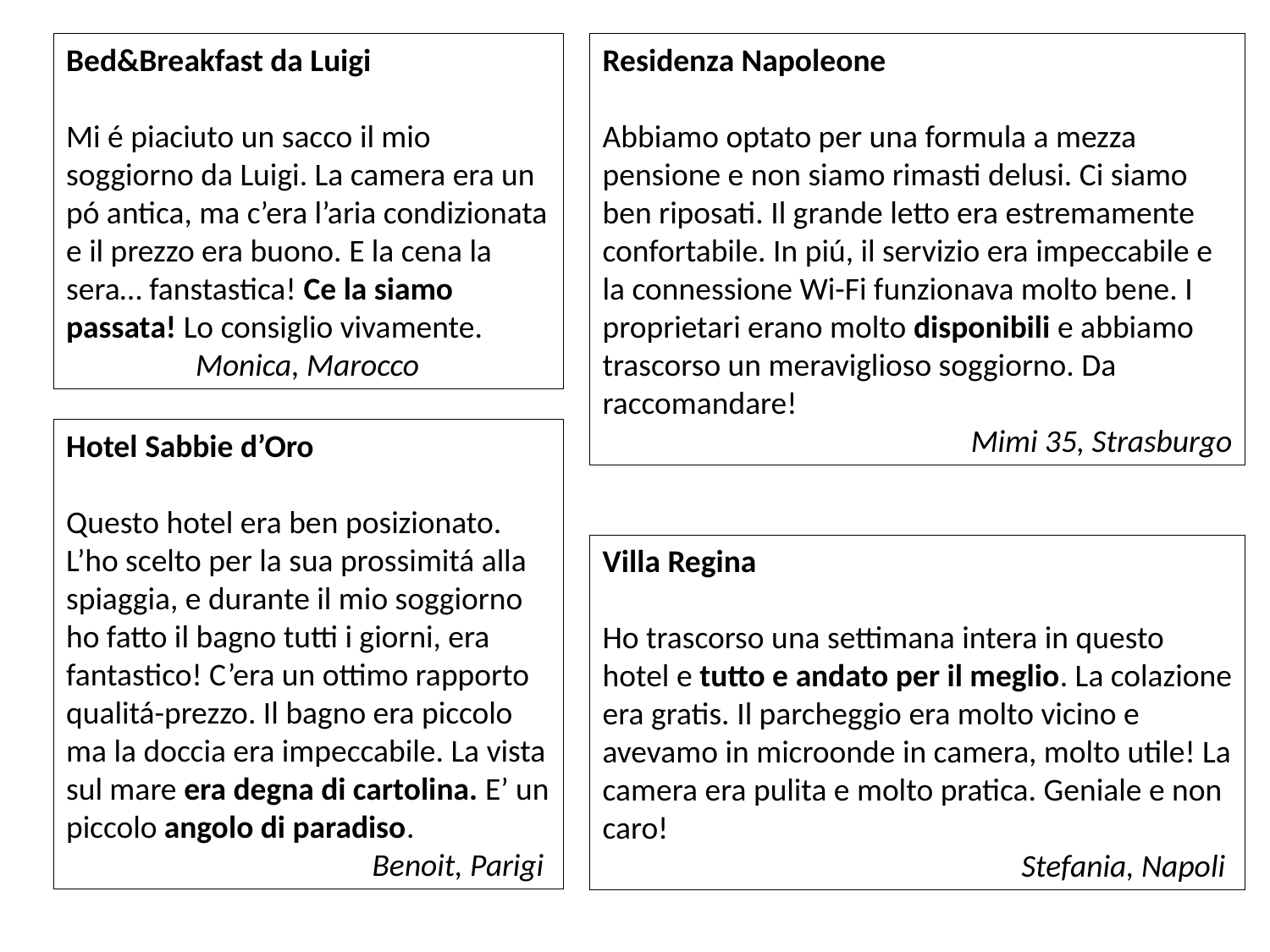

Bed&Breakfast da Luigi

Mi é piaciuto un sacco il mio soggiorno da Luigi. La camera era un pó antica, ma c’era l’aria condizionata e il prezzo era buono. E la cena la sera… fanstastica! Ce la siamo passata! Lo consiglio vivamente.
                  Monica, Marocco
Residenza Napoleone

Abbiamo optato per una formula a mezza pensione e non siamo rimasti delusi. Ci siamo ben riposati. Il grande letto era estremamente confortabile. In piú, il servizio era impeccabile e la connessione Wi-Fi funzionava molto bene. I proprietari erano molto disponibili e abbiamo trascorso un meraviglioso soggiorno. Da raccomandare!
Mimi 35, Strasburgo
Hotel Sabbie d’Oro

Questo hotel era ben posizionato. L’ho scelto per la sua prossimitá alla spiaggia, e durante il mio soggiorno ho fatto il bagno tutti i giorni, era fantastico! C’era un ottimo rapporto qualitá-prezzo. Il bagno era piccolo ma la doccia era impeccabile. La vista sul mare era degna di cartolina. E’ un piccolo angolo di paradiso.
Benoit, Parigi
Villa Regina

Ho trascorso una settimana intera in questo hotel e tutto e andato per il meglio. La colazione era gratis. Il parcheggio era molto vicino e avevamo in microonde in camera, molto utile! La camera era pulita e molto pratica. Geniale e non caro!
Stefania, Napoli